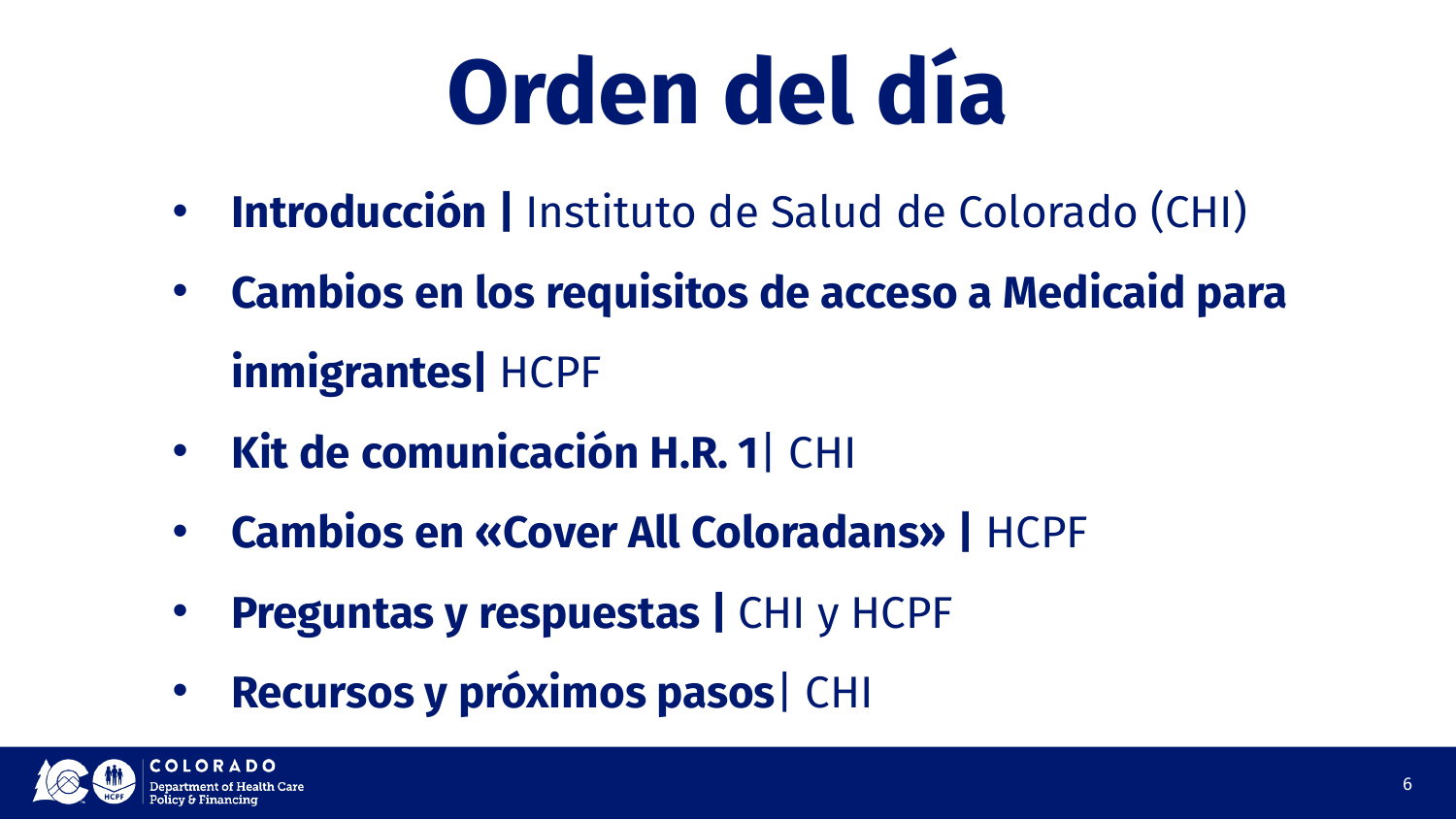

# Orden del día
Introducción | Instituto de Salud de Colorado (CHI)
Cambios en los requisitos de acceso a Medicaid para inmigrantes| HCPF
Kit de comunicación H.R. 1| CHI
Cambios en «Cover All Coloradans» | HCPF
Preguntas y respuestas | CHI y HCPF
Recursos y próximos pasos| CHI

6